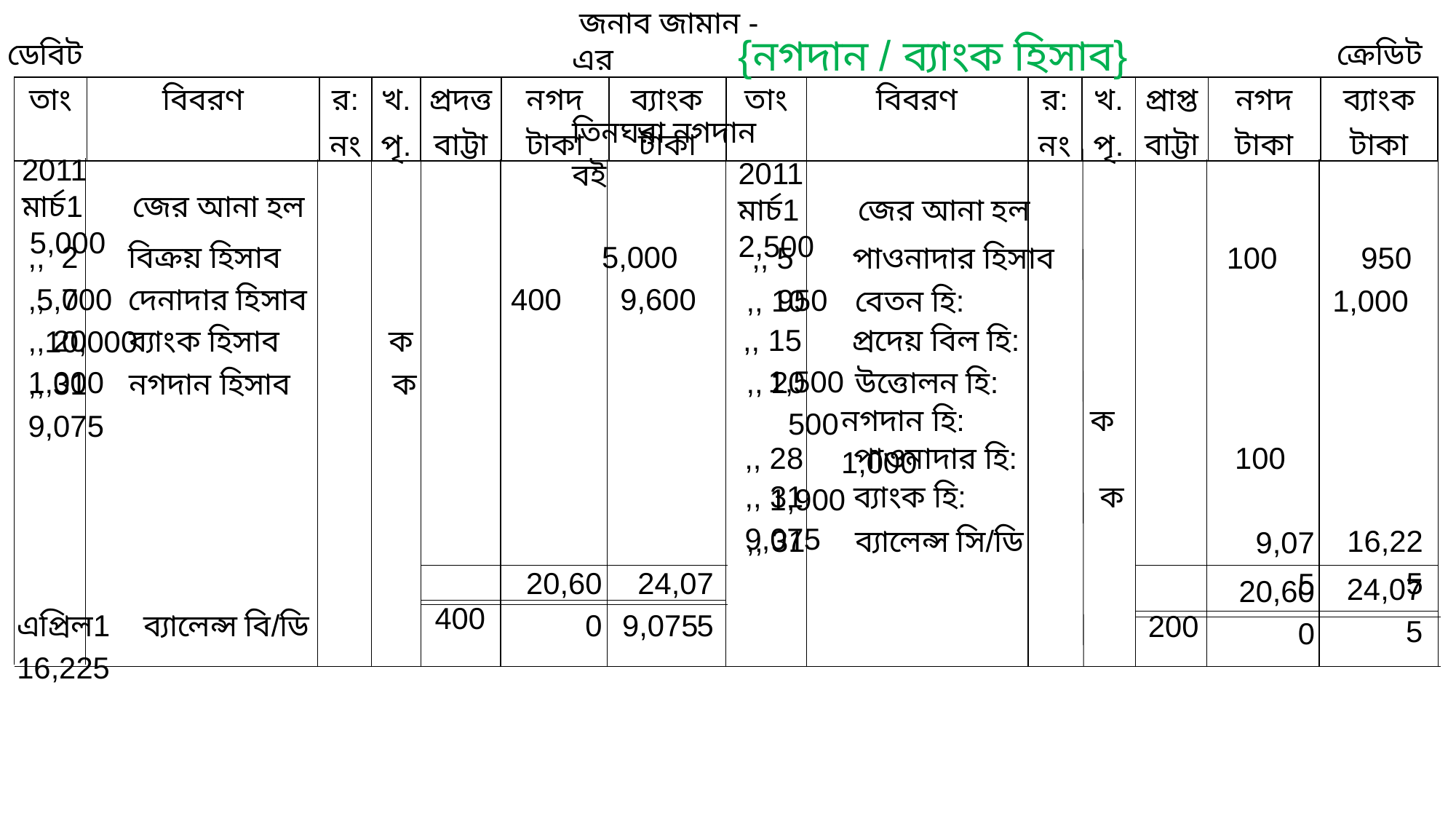

জনাব জামান - এর                                                  তিনঘরা নগদান বই
{নগদান / ব্যাংক হিসাব}
ডেবিট
ক্রেডিট
| তাং | বিবরণ | র: নং | খ. পৃ. | প্রদত্ত বাট্টা | নগদ টাকা | ব্যাংক টাকা | তাং | বিবরণ | র: নং | খ. পৃ. | প্রাপ্ত বাট্টা | নগদ টাকা | ব্যাংক টাকা |
| --- | --- | --- | --- | --- | --- | --- | --- | --- | --- | --- | --- | --- | --- |
2. নগদান ডে:  5,000
    ব্যাংক ডে:   5,000
          বিক্রয় ক্রে:         10,000
২ নগদ বিক্রয় ১০,০০০ টাকা। বিক্রয়লব্দ অর্থের ১/২
   অংশ ব্যাংকে জমা দেওয়া হল।
2011
মার্চ1      জের আনা হল                                        5,000
2011
মার্চ1       জের আনা হল                                                    2,500
5. পাওনাদার ডে:    2,000
        নগদান ক্রে:            950
        ব্যাংক ক্রে:             950
        বাট্টা ক্রে:               100
,,  2      বিক্রয় হিসাব                                         5,000       5,000
  ,, 5       পাওনাদার হিসাব                      100          950        950
7. নগদান ডে:    9,600
     ব্যাংক ডে:   10,000
      বাট্টা ডে:        400
             দেনাদার ক্রে:     20,000
৫ জনাব আলফাজের পাওনা ২,০০০ টাকা ৫% বাট্টায় অর্ধেক নগদে ও অর্ধেক চেকের মাধ্যমে পরিশোধ করা হল।
10. বেতন ডে:  1,000
            নগদান ক্রে: 1,000
,,  7      দেনাদার হিসাব                          400       9,600     10,000
,, 10      বেতন হি:                                            1,000
7 দেনাদারগণের নিকট হতে ২% বাট্টায় ২০,০০০ টাকার ৯,৬০০ টাকা নগদে এবং অবশিষ্ট টাকার একটি চেক পাওয়া গেল। চেকটি ঐ দিনই ব্যাংকে জমা দেওয়া হল।
11. (i) ক্রয় ডে:  500
             প্রাপ্যবিল ক্রে:      500
     (ii) অবচয় ডে: 2,000
               আসবাবপত্র ডে: 2,000
,, 15      প্রদেয় বিল হি:                                                     1,500
,, 20     ব্যাংক হিসাব              ক                         1,000
১০ নগদে বেতন প্রদত্ত ১,০০০ টাকা।
15. প্রদয়ে বিল ডে: 1,500
          ব্যাংক ক্রে:        1,500
,, 20      উত্তোলন হি:                                           500
,, 31     নগদান হিসাব             ক                                        9,075
১১ বিলের মাধ্যমে পণ্য ক্রয় ৫০০ টাকা।
    আসবাবপত্রের অবচয় ২,০০০ টাকা।
১৫ আমাদের স্বীকৃত ১,৫০০ টাকার বিলের টাকা পরিশোধের জন্য ব্যাংককে নির্দেশ দেওয়া হল।
নগদান হি:               ক                                        1,000
20. (i) উত্তোলন ডে: 500
                নগদান ক্রে:  500
     (ii) নগদান ডে: 1,000
               ব্যাংক ক্রে:  1,000
২০ ব্যক্তিগত প্রয়োজনে ৫০০ টাকা কারবার থেকে এবং কারবারের প্রয়োজনে ১,০০০ টাকা ব্যাংক থেকে উঠানো হল।
,, 28      পাওনাদার হি:                          100                      1,900
28. পাওনাদার ডে: 2,000
             ব্যাংক ক্রে:    1,900
             বাট্টা ক্রে:         100
২৮ আমাদের দেনা ২,০০০ টাকা ৫% বাট্টায় চেকের মাধ্যমে পরিশোধ করা হল।
31. ব্যাংক ডে:  9,075
           নগদান ক্রে:    9,075
,, 31      ব্যাংক হি:                ক                         9,075
৩১ সমাপনি হাতে নগদের অর্ধেক অংশ টাকা ব্যাংকে জমা দেওয়া হল।
,, 31      ব্যালেন্স সি/ডি
16,225
9,075
20,600
24,075
 400
24,075
20,600
 200
এপ্রিল1    ব্যালেন্স বি/ডি                                        9,075     16,225